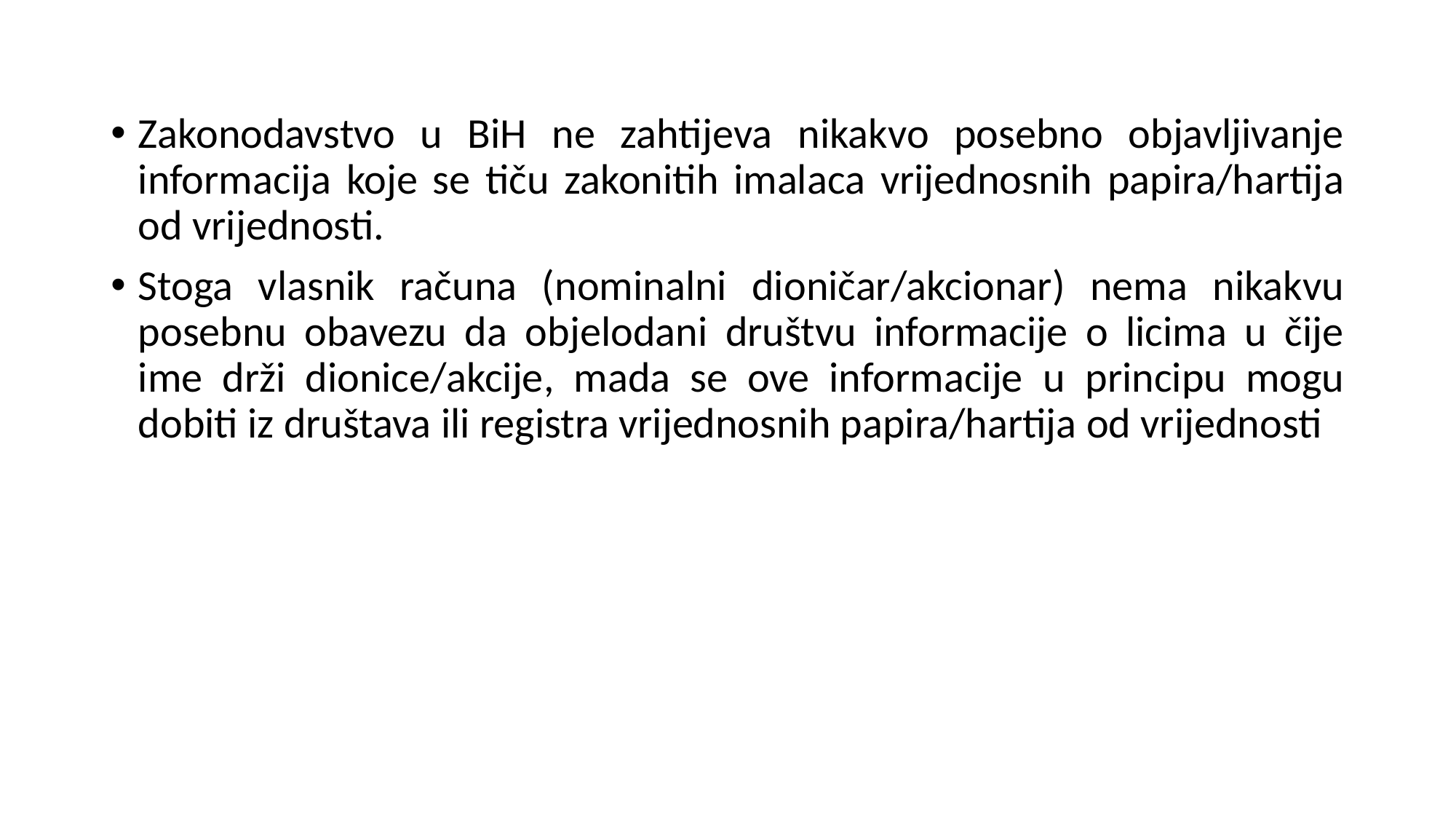

Zakonodavstvo u BiH ne zahtijeva nikakvo posebno objavljivanje informacija koje se tiču zakonitih imalaca vrijednosnih papira/hartija od vrijednosti.
Stoga vlasnik računa (nominalni dioničar/akcionar) nema nikakvu posebnu obavezu da objelodani društvu informacije o licima u čije ime drži dionice/akcije, mada se ove informacije u principu mogu dobiti iz društava ili registra vrijednosnih papira/hartija od vrijednosti